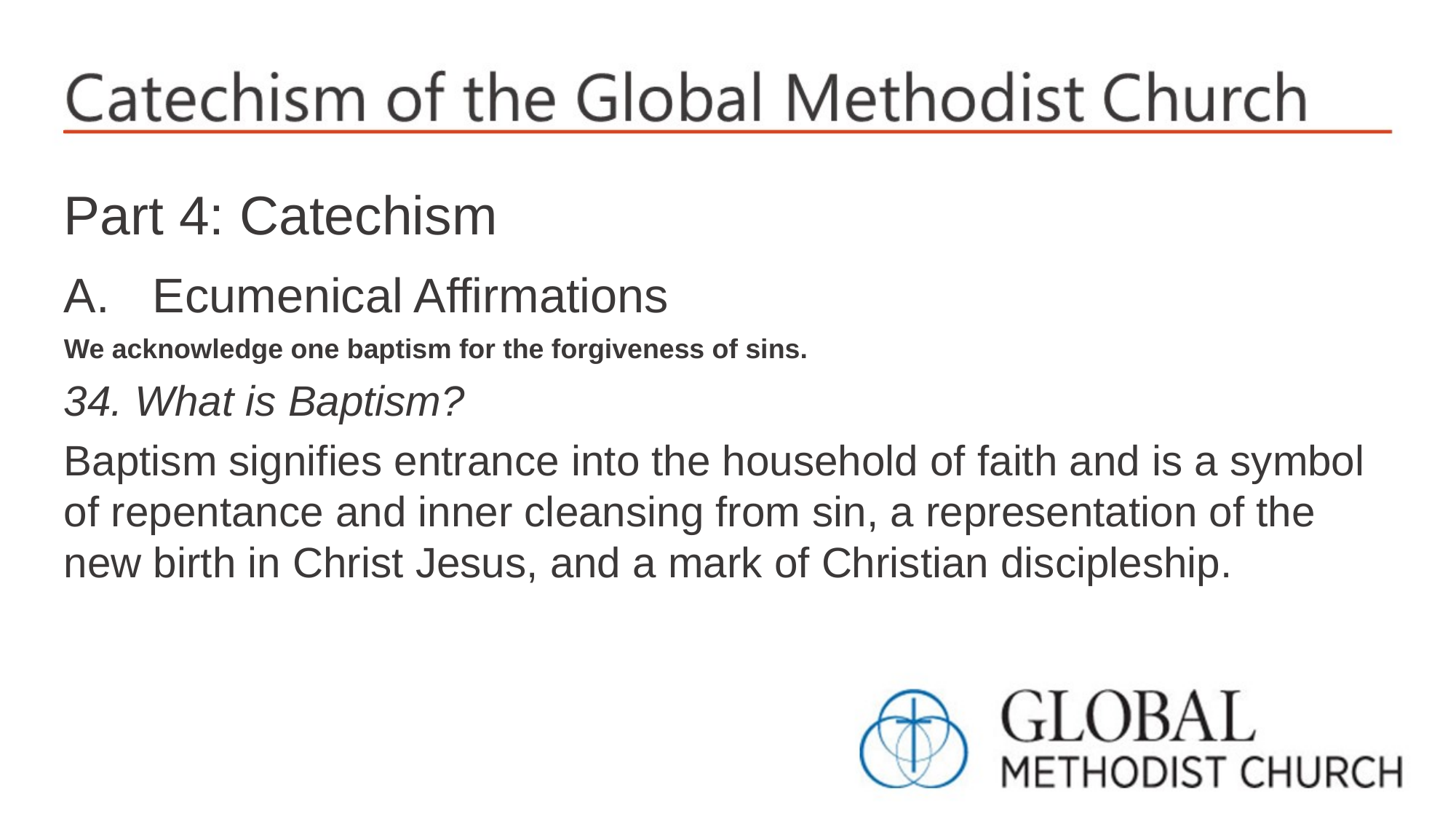

Part 4: Catechism
Ecumenical Affirmations
We acknowledge one baptism for the forgiveness of sins.
34. What is Baptism?
Baptism signifies entrance into the household of faith and is a symbol of repentance and inner cleansing from sin, a representation of the new birth in Christ Jesus, and a mark of Christian discipleship.